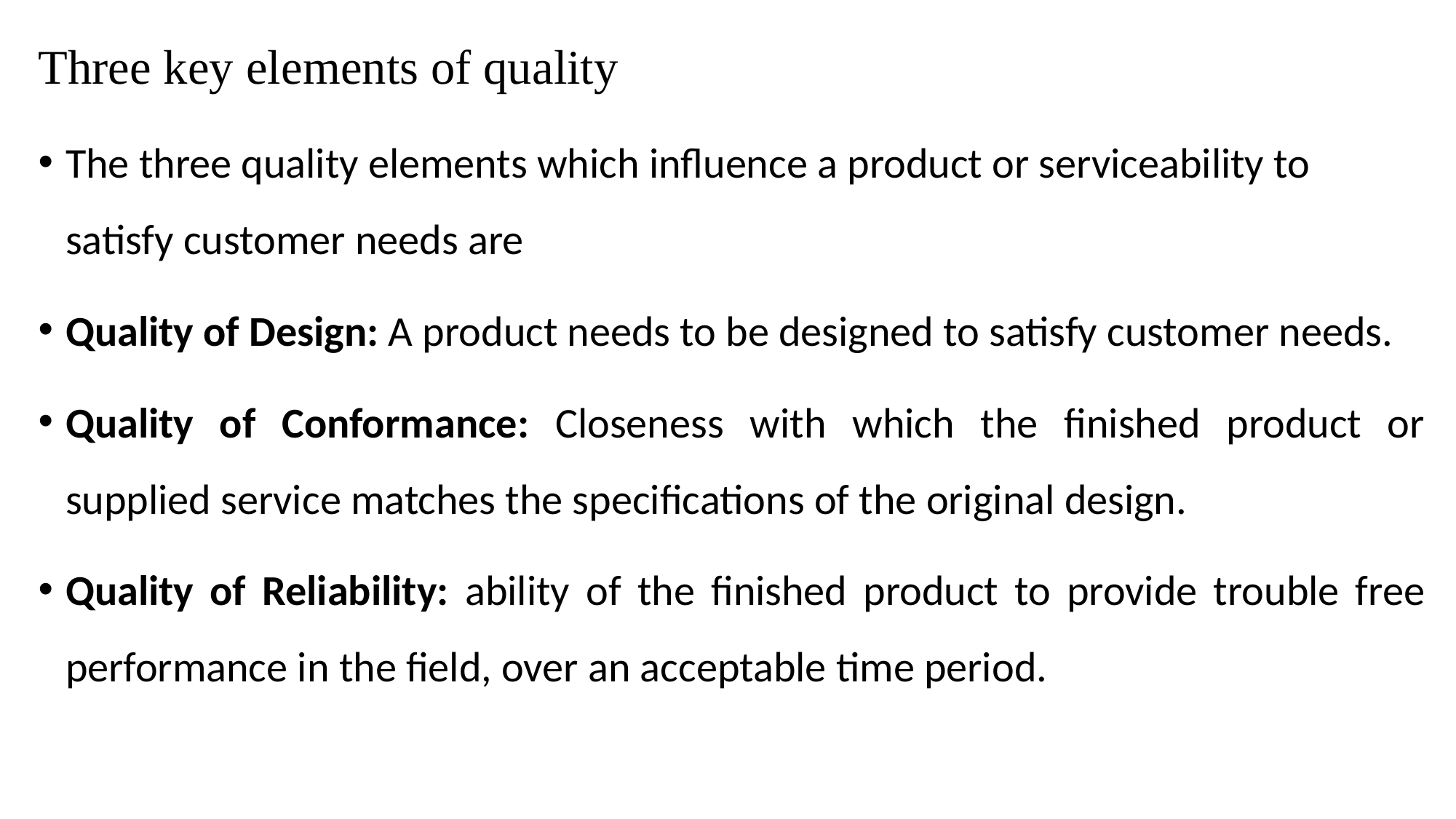

Three key elements of quality
The three quality elements which influence a product or serviceability to satisfy customer needs are
Quality of Design: A product needs to be designed to satisfy customer needs.
Quality of Conformance: Closeness with which the finished product or supplied service matches the specifications of the original design.
Quality of Reliability: ability of the finished product to provide trouble free performance in the field, over an acceptable time period.